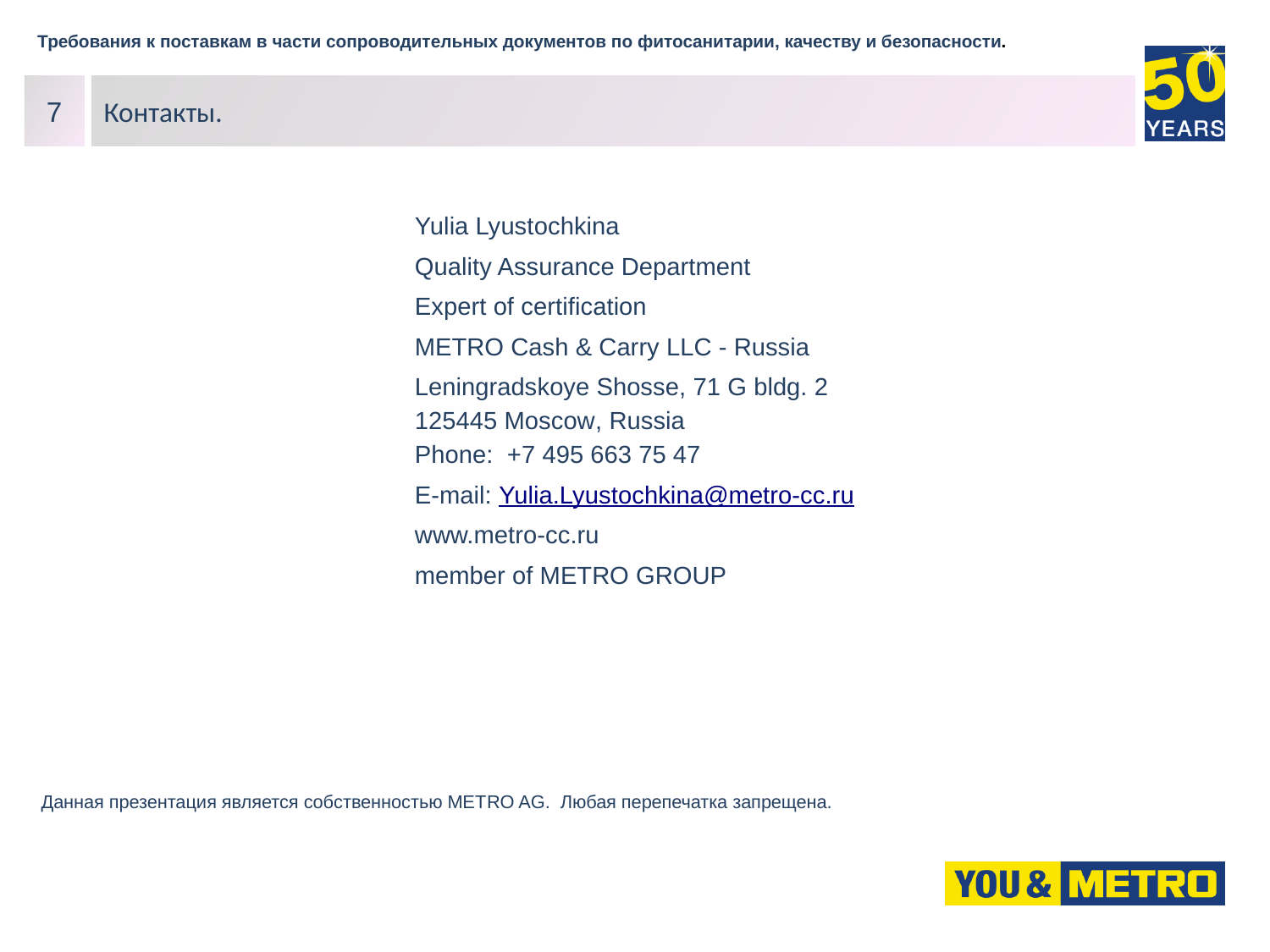

Требования к поставкам в части сопроводительных документов по фитосанитарии, качеству и безопасности.
7
Контакты.
Yulia Lyustochkina
Quality Assurance Department
Expert of certification
METRO Cash & Carry LLC - Russia
Leningradskoye Shosse, 71 G bldg. 2
125445 Moscow, Russia 
Phone:  +7 495 663 75 47
E-mail: Yulia.Lyustochkina@metro-cc.ru
www.metro-cc.ru
member of METRO GROUP
Данная презентация является собственностью МЕТRO AG.  Любая перепечатка запрещена.